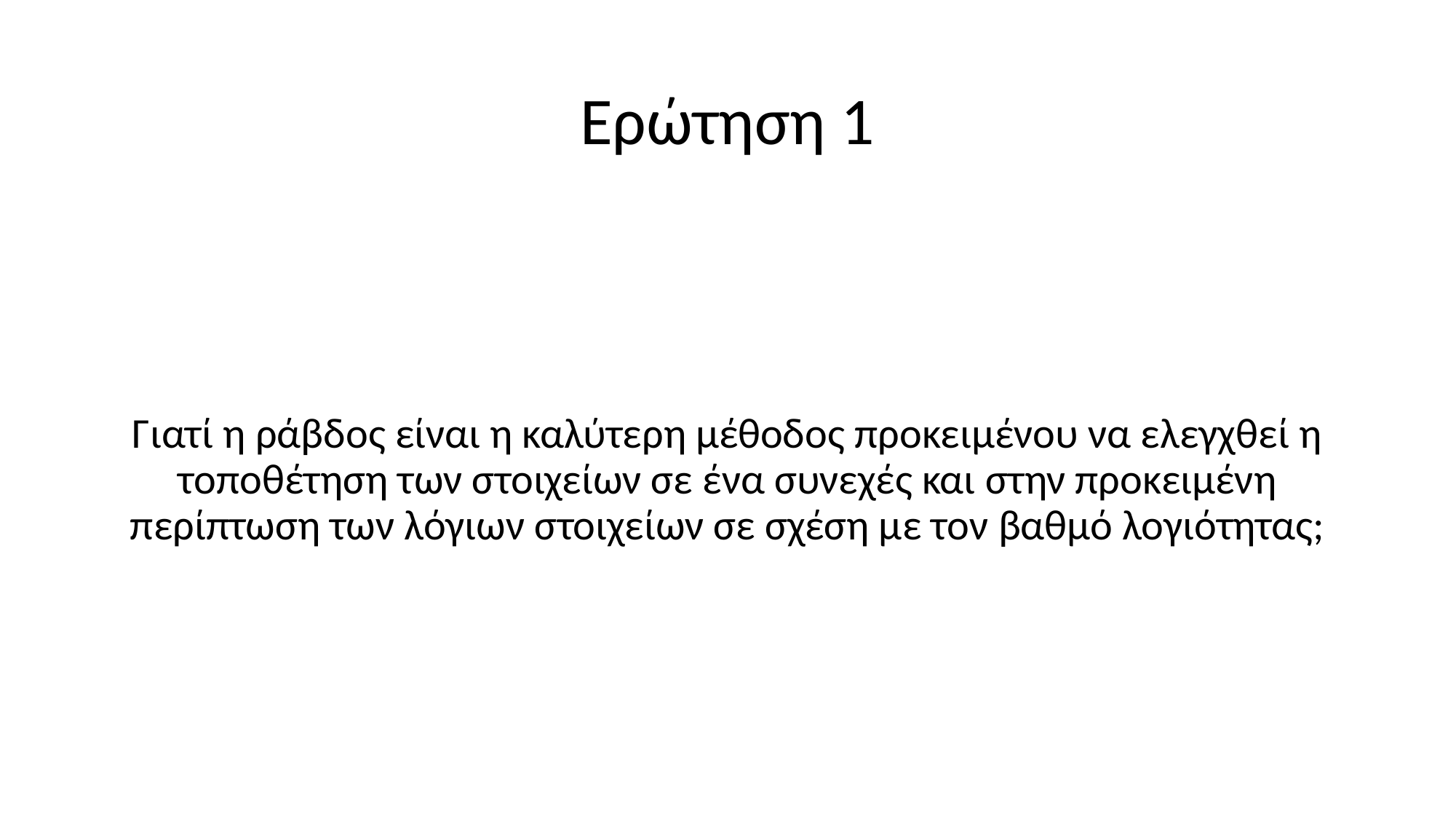

# Ερώτηση 1

Γιατί η ράβδος είναι η καλύτερη μέθοδος προκειμένου να ελεγχθεί η τοποθέτηση των στοιχείων σε ένα συνεχές και στην προκειμένη περίπτωση των λόγιων στοιχείων σε σχέση με τον βαθμό λογιότητας;